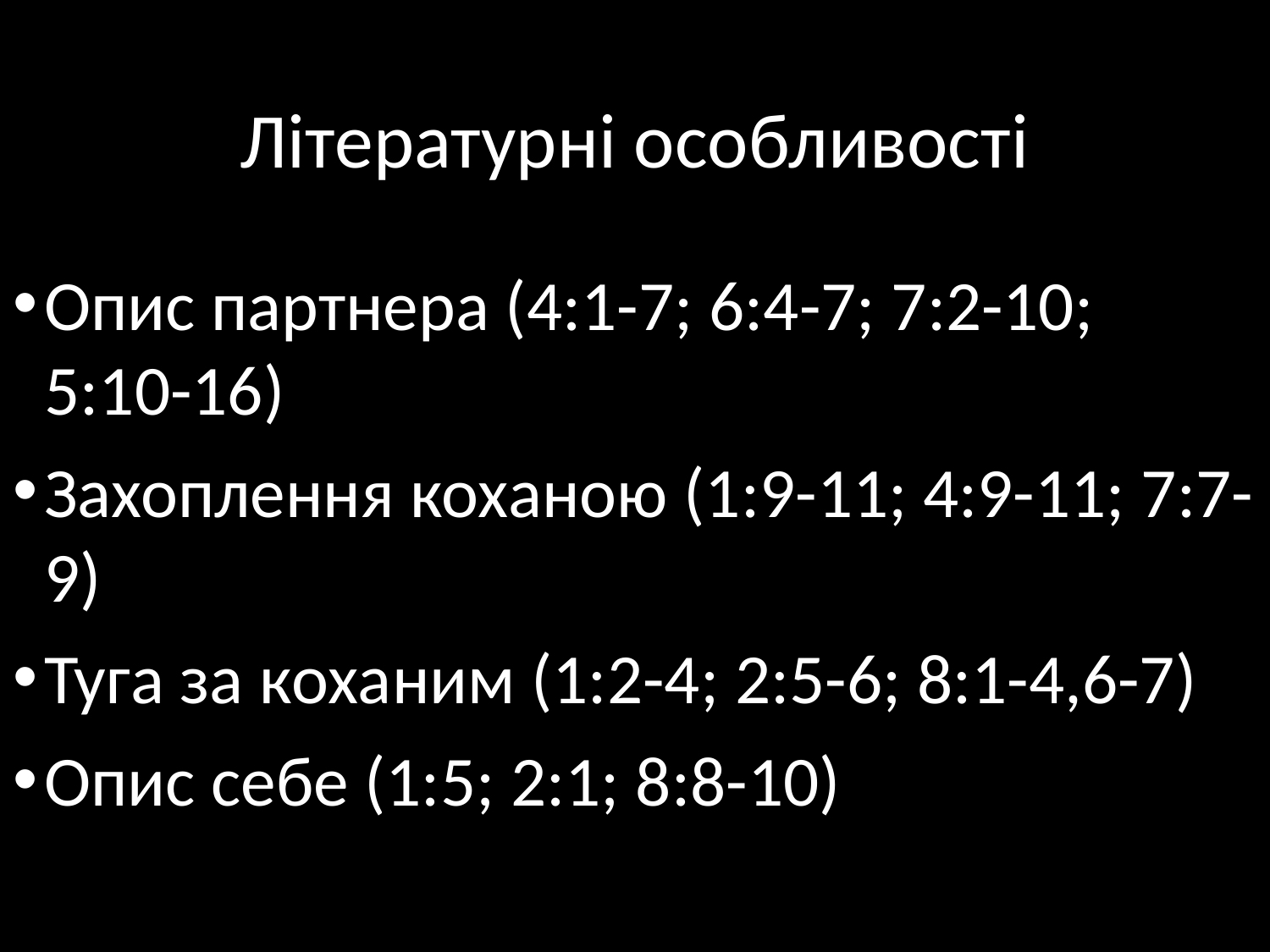

# Літературні особливості
Опис партнера (4:1-7; 6:4-7; 7:2-10; 5:10-16)
Захоплення коханою (1:9-11; 4:9-11; 7:7-9)
Туга за коханим (1:2-4; 2:5-6; 8:1-4,6-7)
Опис себе (1:5; 2:1; 8:8-10)